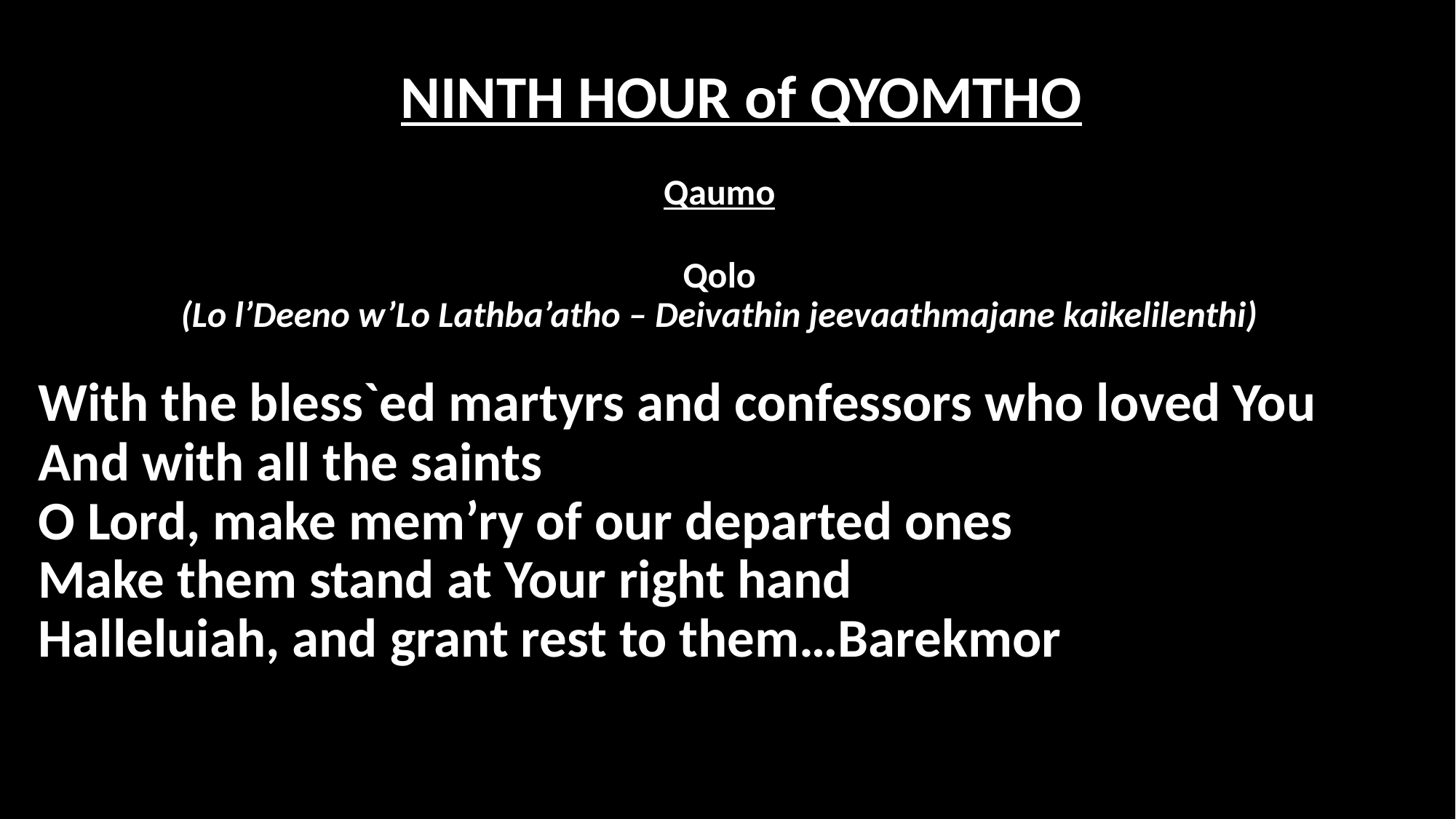

# NINTH HOUR of QYOMTHO
Qaumo
Qolo
(Lo l’Deeno w’Lo Lathba’atho – Deivathin jeevaathmajane kaikelilenthi)

With the bless`ed martyrs and confessors who loved You
And with all the saints
O Lord, make mem’ry of our departed ones
Make them stand at Your right hand
Halleluiah, and grant rest to them…Barekmor